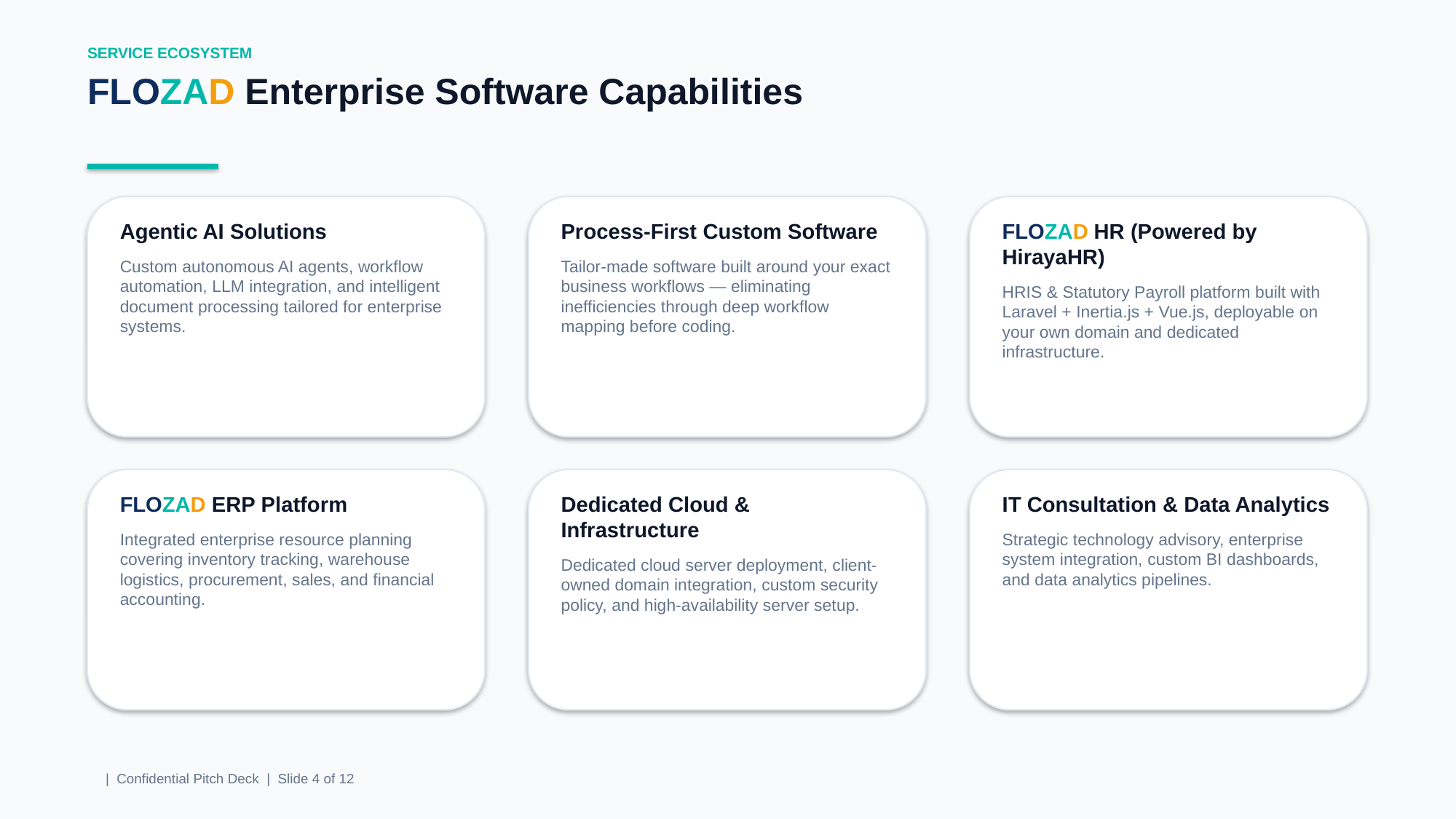

SERVICE ECOSYSTEM
FLOZAD Enterprise Software Capabilities

Agentic AI Solutions
Custom autonomous AI agents, workflow automation, LLM integration, and intelligent document processing tailored for enterprise systems.
Process-First Custom Software
Tailor-made software built around your exact business workflows — eliminating inefficiencies through deep workflow mapping before coding.
FLOZAD HR (Powered by HirayaHR)
HRIS & Statutory Payroll platform built with Laravel + Inertia.js + Vue.js, deployable on your own domain and dedicated infrastructure.

FLOZAD ERP Platform
Integrated enterprise resource planning covering inventory tracking, warehouse logistics, procurement, sales, and financial accounting.
Dedicated Cloud & Infrastructure
Dedicated cloud server deployment, client-owned domain integration, custom security policy, and high-availability server setup.
IT Consultation & Data Analytics
Strategic technology advisory, enterprise system integration, custom BI dashboards, and data analytics pipelines.
  |  Confidential Pitch Deck  |  Slide 4 of 12